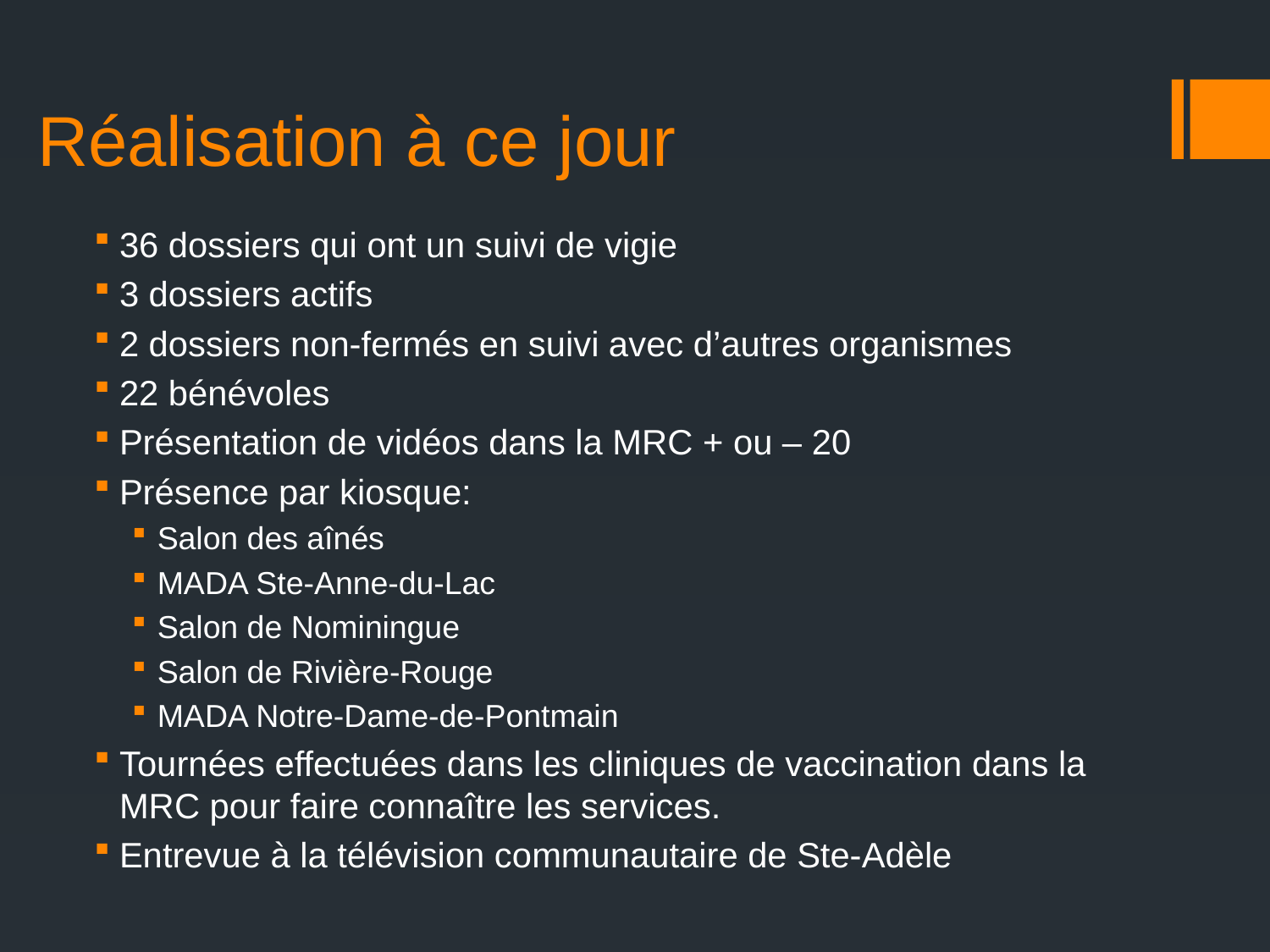

# Réalisation à ce jour
36 dossiers qui ont un suivi de vigie
3 dossiers actifs
2 dossiers non-fermés en suivi avec d’autres organismes
22 bénévoles
Présentation de vidéos dans la MRC + ou – 20
Présence par kiosque:
Salon des aînés
MADA Ste-Anne-du-Lac
Salon de Nominingue
Salon de Rivière-Rouge
MADA Notre-Dame-de-Pontmain
Tournées effectuées dans les cliniques de vaccination dans la MRC pour faire connaître les services.
Entrevue à la télévision communautaire de Ste-Adèle